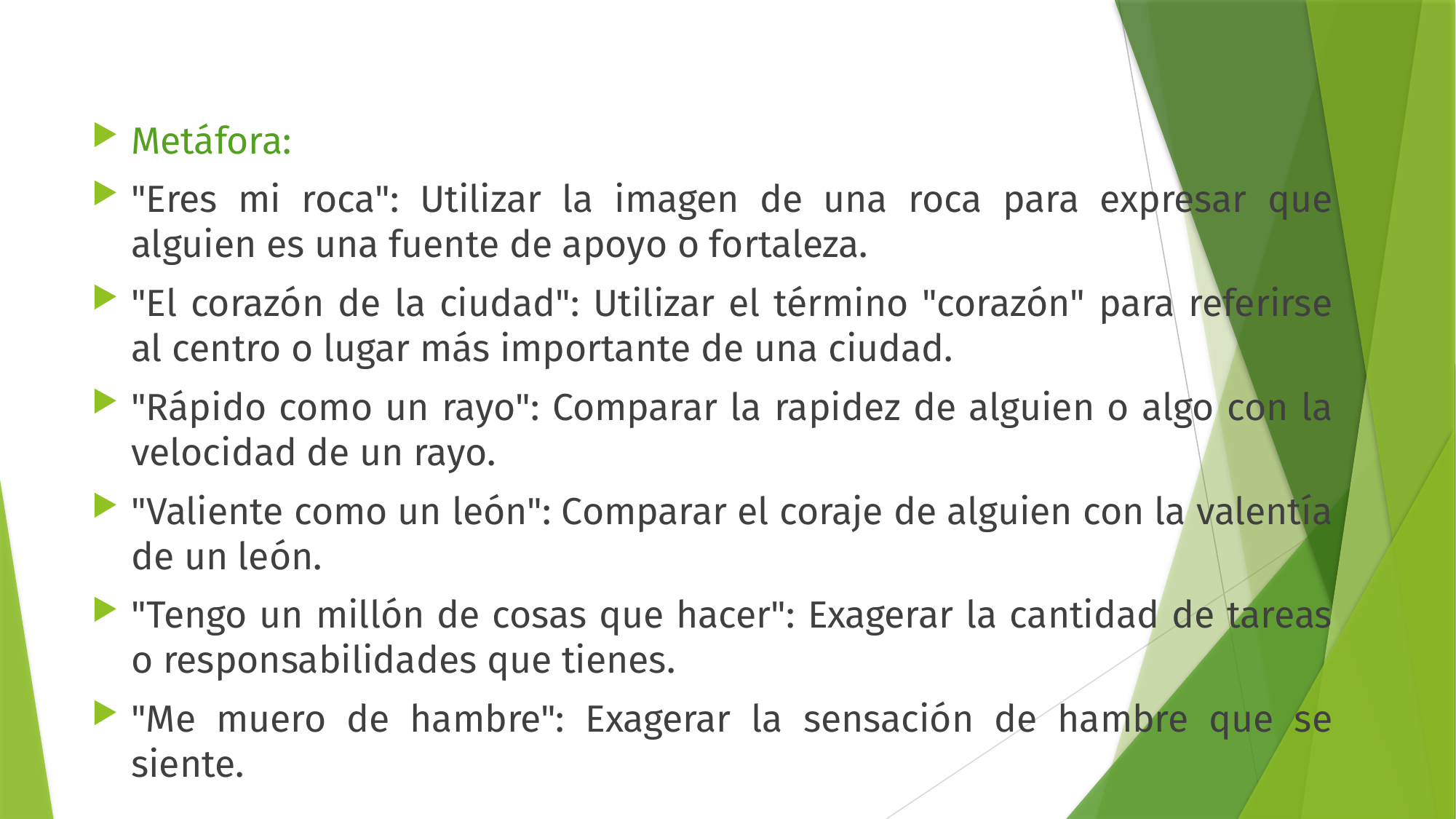

Metáfora:
"Eres mi roca": Utilizar la imagen de una roca para expresar que alguien es una fuente de apoyo o fortaleza.
"El corazón de la ciudad": Utilizar el término "corazón" para referirse al centro o lugar más importante de una ciudad.
"Rápido como un rayo": Comparar la rapidez de alguien o algo con la velocidad de un rayo.
"Valiente como un león": Comparar el coraje de alguien con la valentía de un león.
"Tengo un millón de cosas que hacer": Exagerar la cantidad de tareas o responsabilidades que tienes.
"Me muero de hambre": Exagerar la sensación de hambre que se siente.